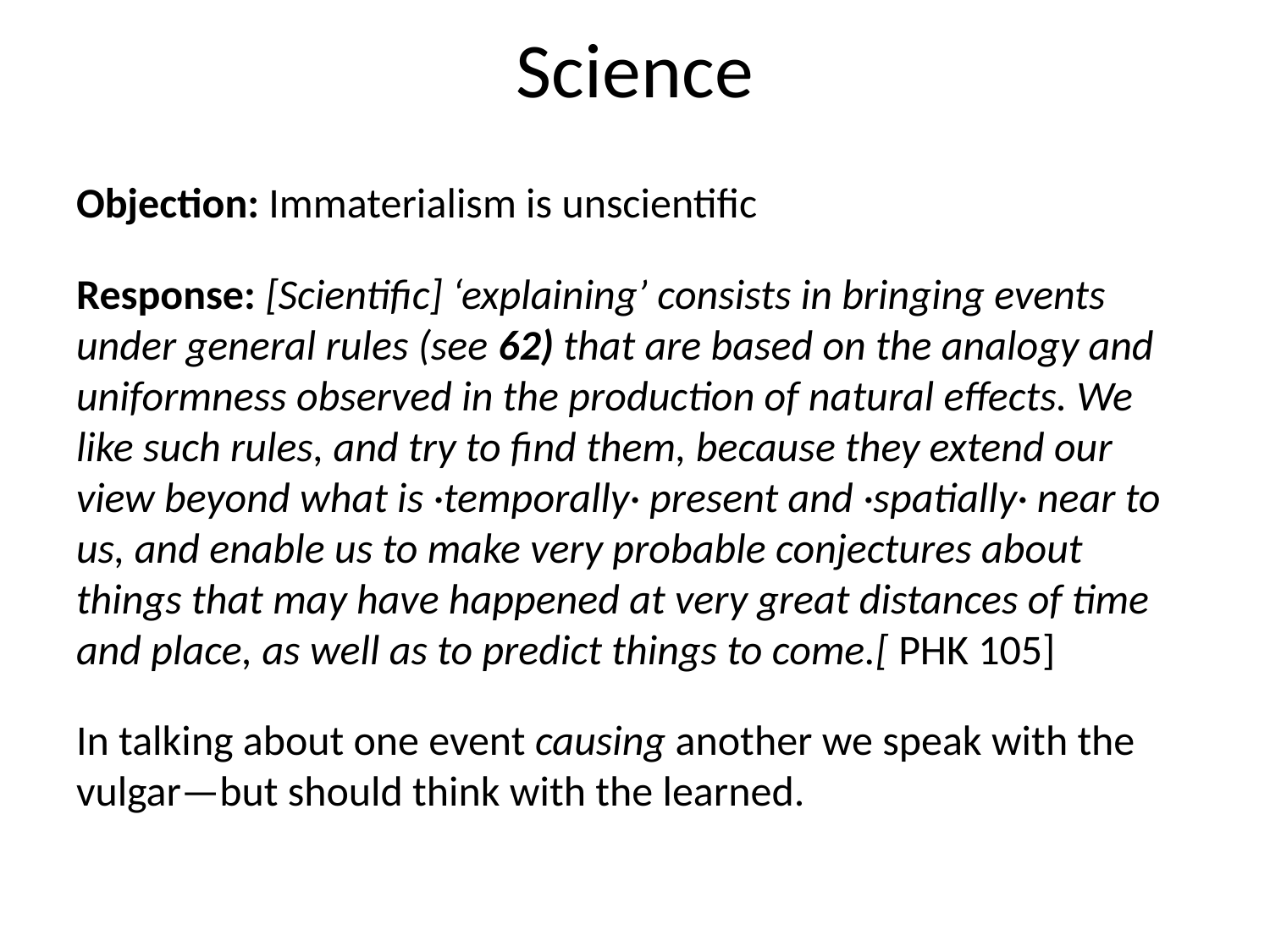

# Science
Objection: Immaterialism is unscientific
Response: [Scientific] ‘explaining’ consists in bringing events under general rules (see 62) that are based on the analogy and uniformness observed in the production of natural effects. We like such rules, and try to find them, because they extend our view beyond what is ·temporally· present and ·spatially· near to us, and enable us to make very probable conjectures about things that may have happened at very great distances of time and place, as well as to predict things to come.[ PHK 105]
In talking about one event causing another we speak with the vulgar—but should think with the learned.